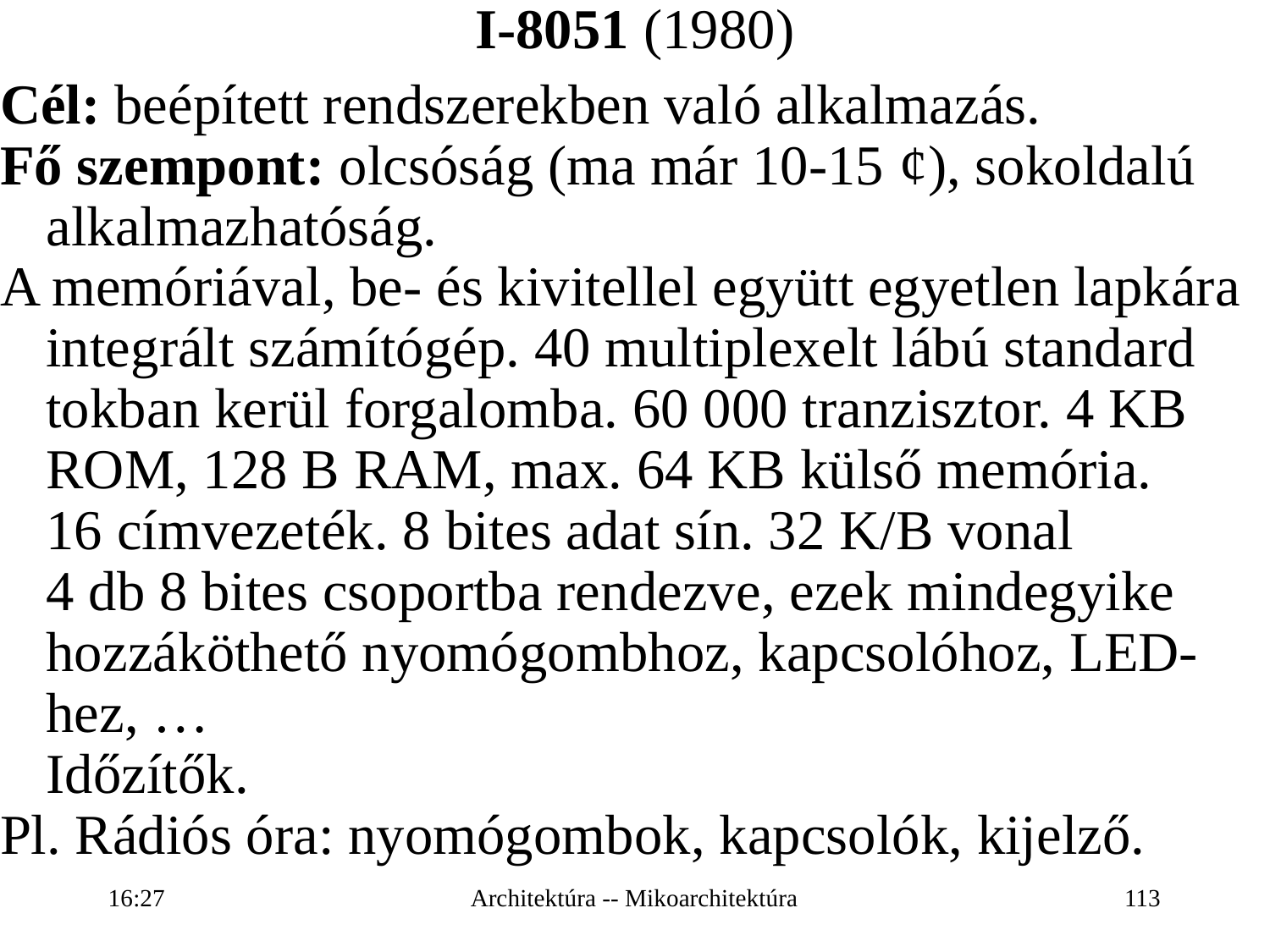

I-8051 (1980)
Cél: beépített rendszerekben való alkalmazás.
Fő szempont: olcsóság (ma már 10-15 ¢), sokoldalú alkalmazhatóság.
A memóriával, be- és kivitellel együtt egyetlen lapkára integrált számítógép. 40 multiplexelt lábú standard tokban kerül forgalomba. 60 000 tranzisztor. 4 KB ROM, 128 B RAM, max. 64 KB külső memória.
16 címvezeték. 8 bites adat sín. 32 K/B vonal
4 db 8 bites csoportba rendezve, ezek mindegyike hozzáköthető nyomógombhoz, kapcsolóhoz, LED-hez, …
Időzítők.
Pl. Rádiós óra: nyomógombok, kapcsolók, kijelző.
16:27
Architektúra -- Mikoarchitektúra
113